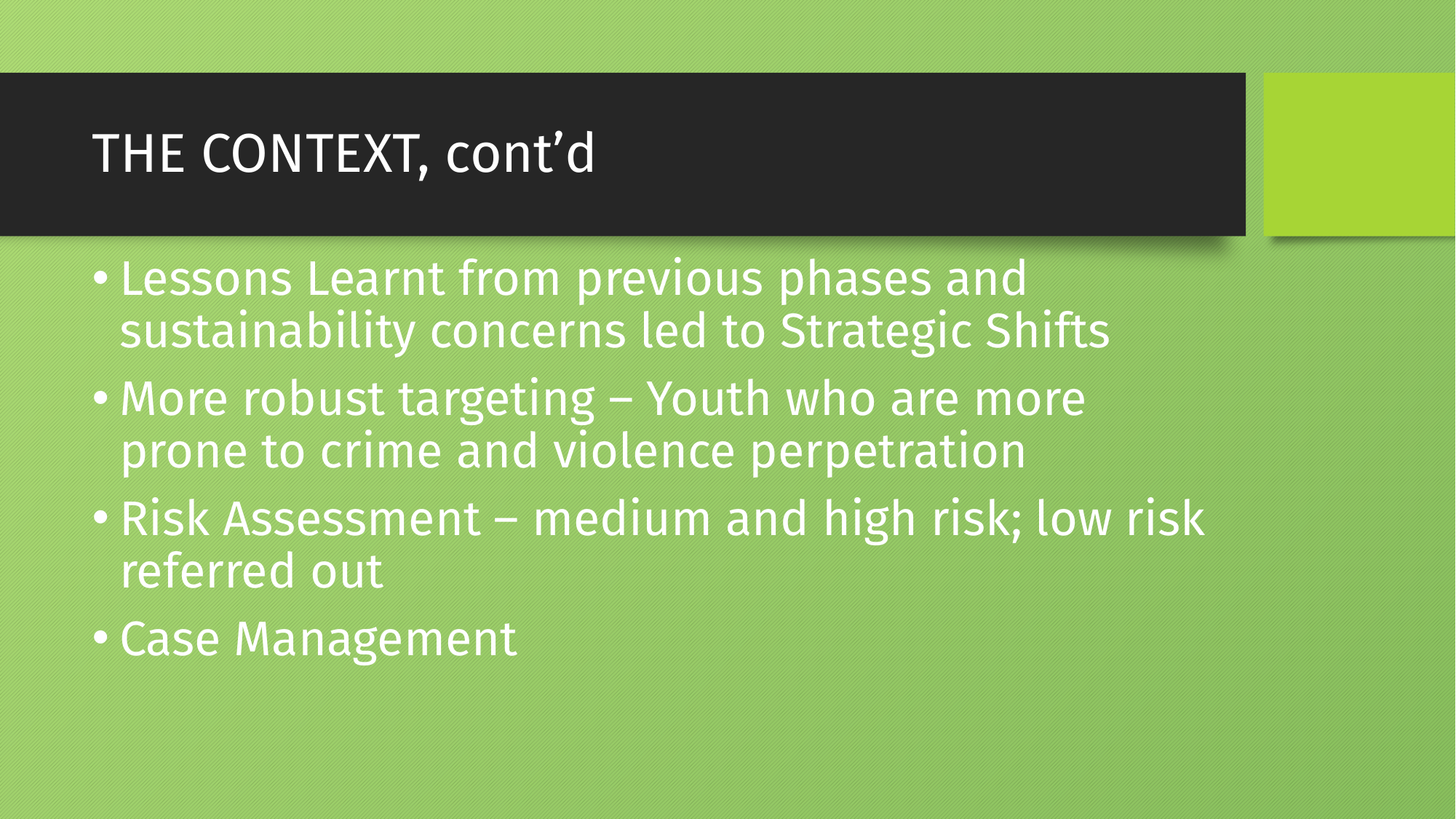

# THE CONTEXT, cont’d
Lessons Learnt from previous phases and sustainability concerns led to Strategic Shifts
More robust targeting – Youth who are more prone to crime and violence perpetration
Risk Assessment – medium and high risk; low risk referred out
Case Management